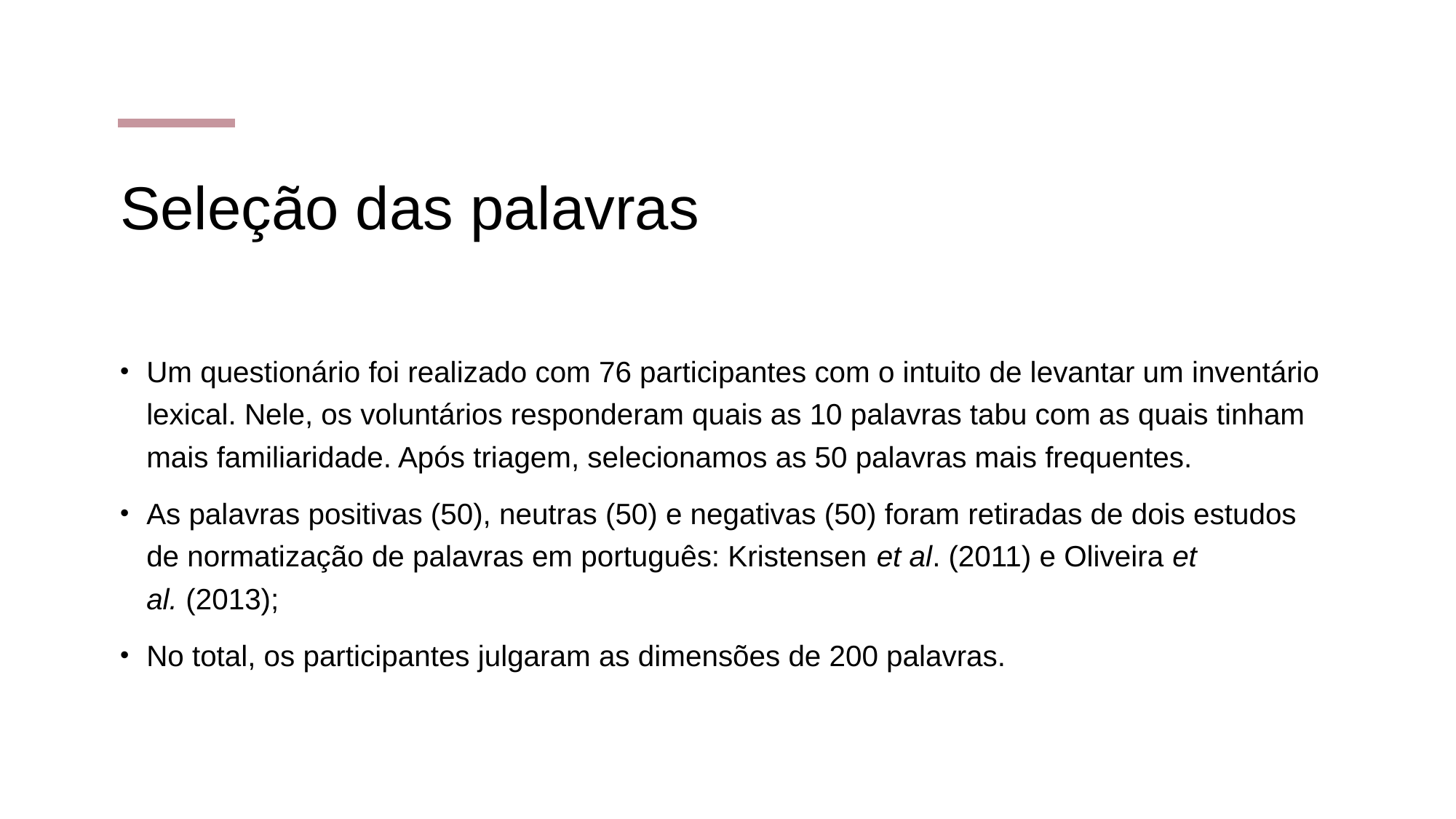

# Seleção das palavras
Um questionário foi realizado com 76 participantes com o intuito de levantar um inventário lexical. Nele, os voluntários responderam quais as 10 palavras tabu com as quais tinham mais familiaridade. Após triagem, selecionamos as 50 palavras mais frequentes.
As palavras positivas (50), neutras (50) e negativas (50) foram retiradas de dois estudos de normatização de palavras em português: Kristensen et al. (2011) e Oliveira et al. (2013);
No total, os participantes julgaram as dimensões de 200 palavras.